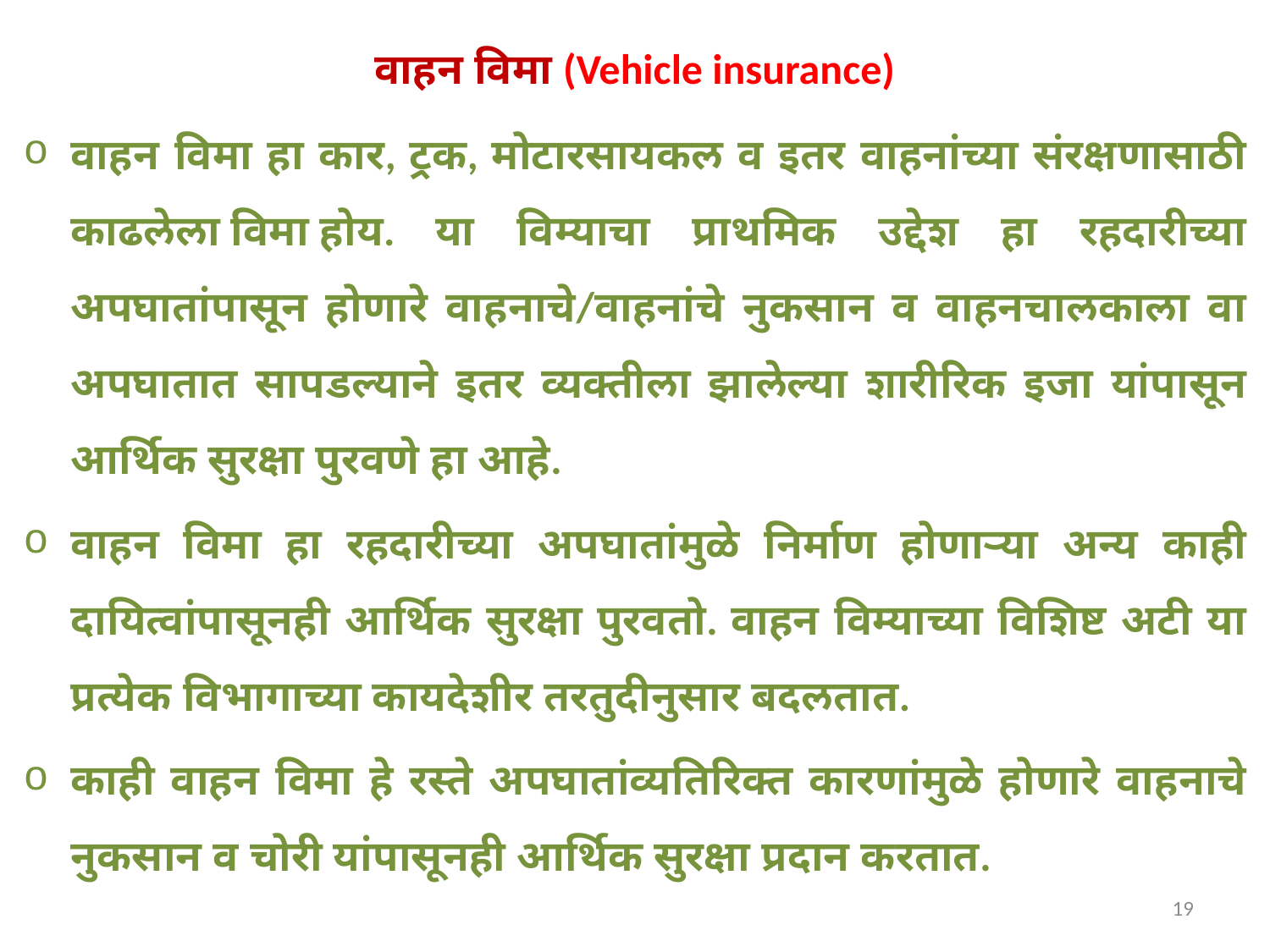

वाहन विमा (Vehicle insurance)
वाहन विमा हा कार, ट्रक, मोटारसायकल व इतर वाहनांच्या संरक्षणासाठी काढलेला विमा होय. या विम्याचा प्राथमिक उद्देश हा रहदारीच्या अपघातांपासून होणारे वाहनाचे/वाहनांचे नुकसान व वाहनचालकाला वा अपघातात सापडल्याने इतर व्यक्तीला झालेल्या शारीरिक इजा यांपासून आर्थिक सुरक्षा पुरवणे हा आहे.
वाहन विमा हा रहदारीच्या अपघातांमुळे निर्माण होणाऱ्या अन्य काही दायित्वांपासूनही आर्थिक सुरक्षा पुरवतो. वाहन विम्याच्या विशिष्ट अटी या प्रत्येक विभागाच्या कायदेशीर तरतुदीनुसार बदलतात.
काही वाहन विमा हे रस्ते अपघातांव्यतिरिक्त कारणांमुळे होणारे वाहनाचे नुकसान व चोरी यांपासूनही आर्थिक सुरक्षा प्रदान करतात.
19